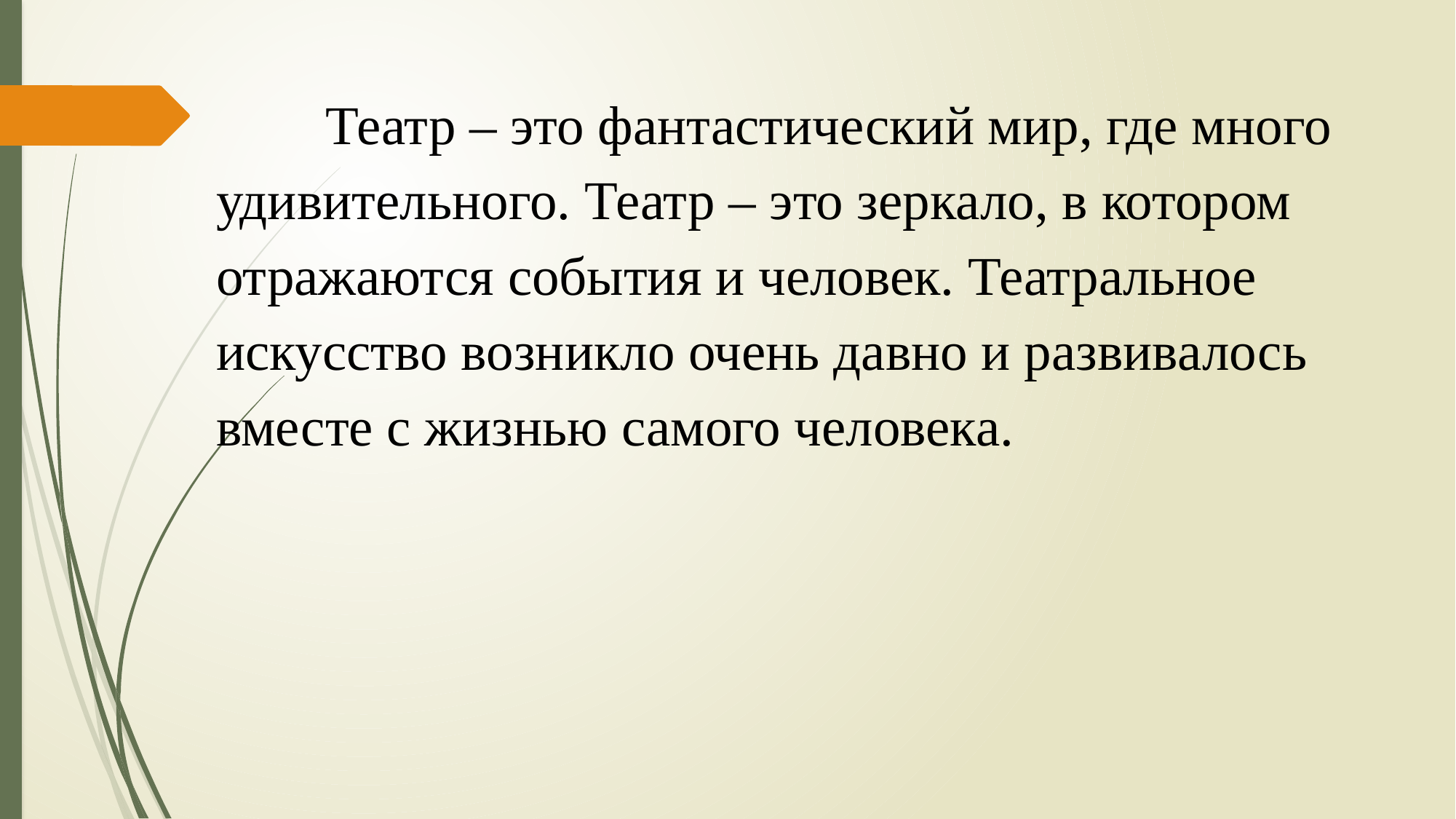

# Театр – это фантастический мир, где много удивительного. Театр – это зеркало, в котором отражаются события и человек. Театральное искусство возникло очень давно и развивалось вместе с жизнью самого человека.